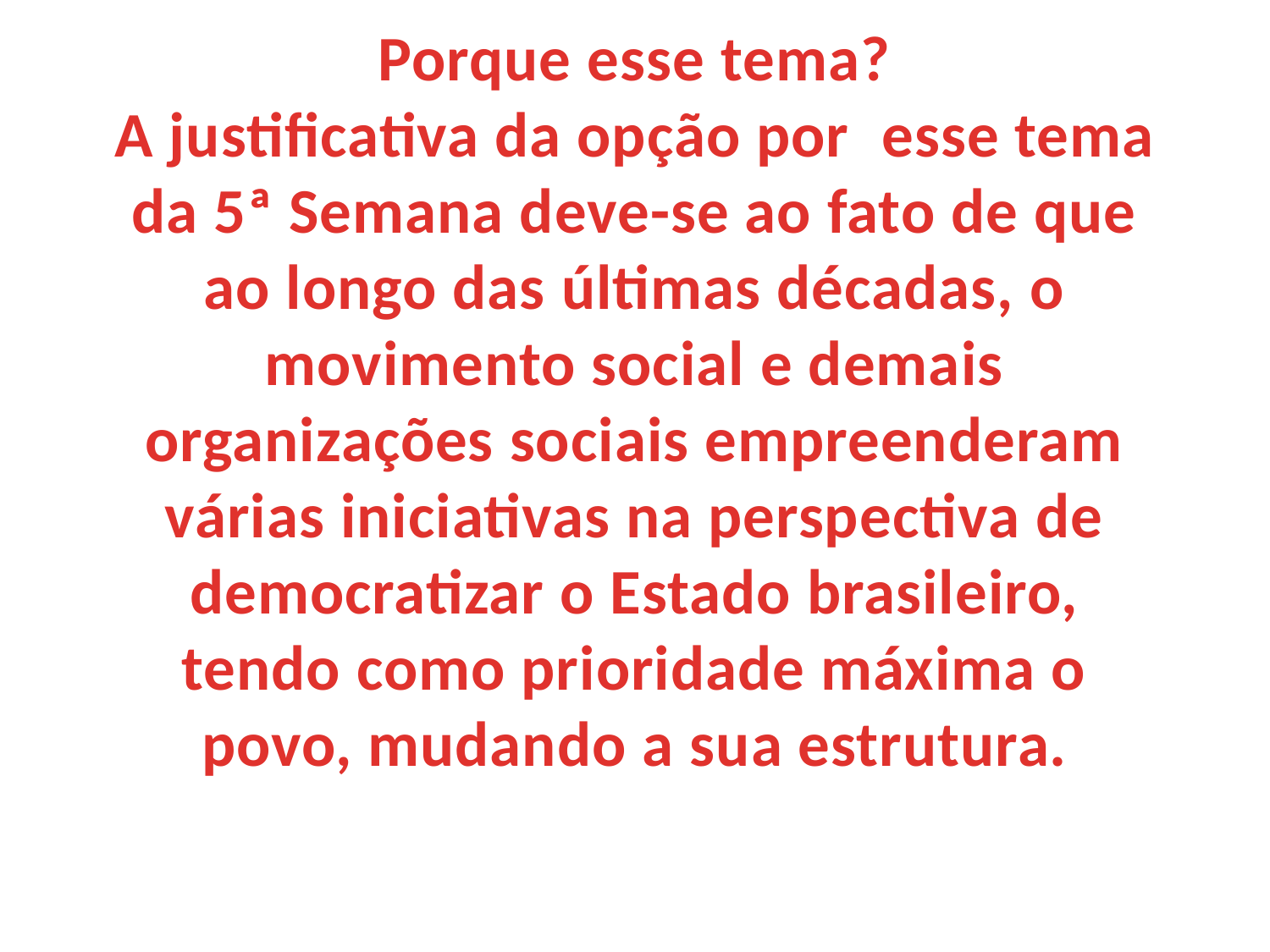

# Porque esse tema? A justificativa da opção por  esse tema da 5ª Semana deve-se ao fato de que ao longo das últimas décadas, o movimento social e demais organizações sociais empreenderam várias iniciativas na perspectiva de democratizar o Estado brasileiro, tendo como prioridade máxima o povo, mudando a sua estrutura.